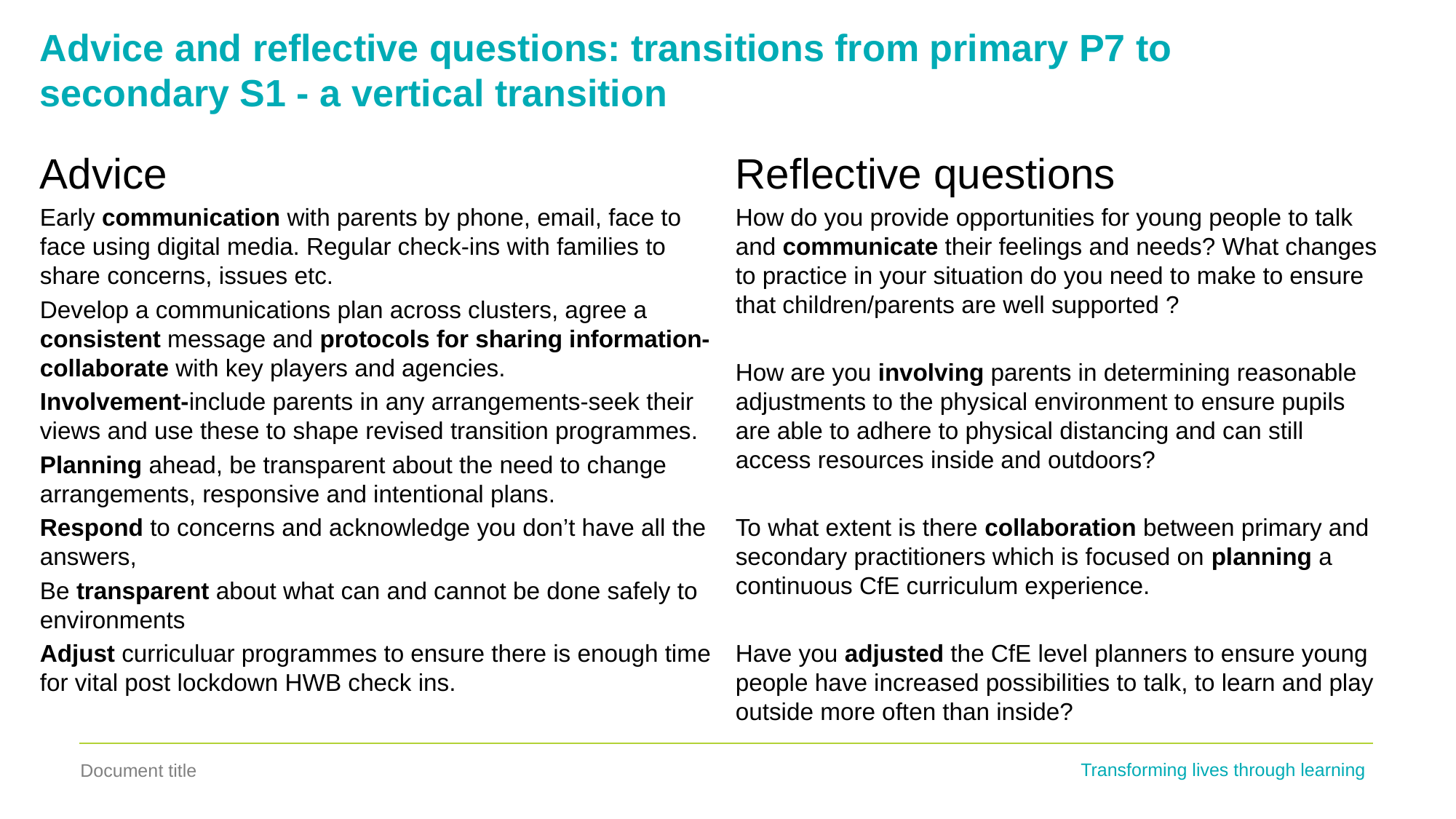

# Advice and reflective questions: transitions from primary P7 to secondary S1 - a vertical transition
Reflective questions
How do you provide opportunities for young people to talk and communicate their feelings and needs? What changes to practice in your situation do you need to make to ensure that children/parents are well supported ?

How are you involving parents in determining reasonable adjustments to the physical environment to ensure pupils are able to adhere to physical distancing and can still access resources inside and outdoors?

To what extent is there collaboration between primary and secondary practitioners which is focused on planning a continuous CfE curriculum experience.

Have you adjusted the CfE level planners to ensure young people have increased possibilities to talk, to learn and play outside more often than inside?

Advice
Early communication with parents by phone, email, face to face using digital media. Regular check-ins with families to share concerns, issues etc.
Develop a communications plan across clusters, agree a consistent message and protocols for sharing information-collaborate with key players and agencies.
Involvement-include parents in any arrangements-seek their views and use these to shape revised transition programmes.
Planning ahead, be transparent about the need to change arrangements, responsive and intentional plans.
Respond to concerns and acknowledge you don’t have all the answers,
Be transparent about what can and cannot be done safely to environments
Adjust curriculuar programmes to ensure there is enough time for vital post lockdown HWB check ins.